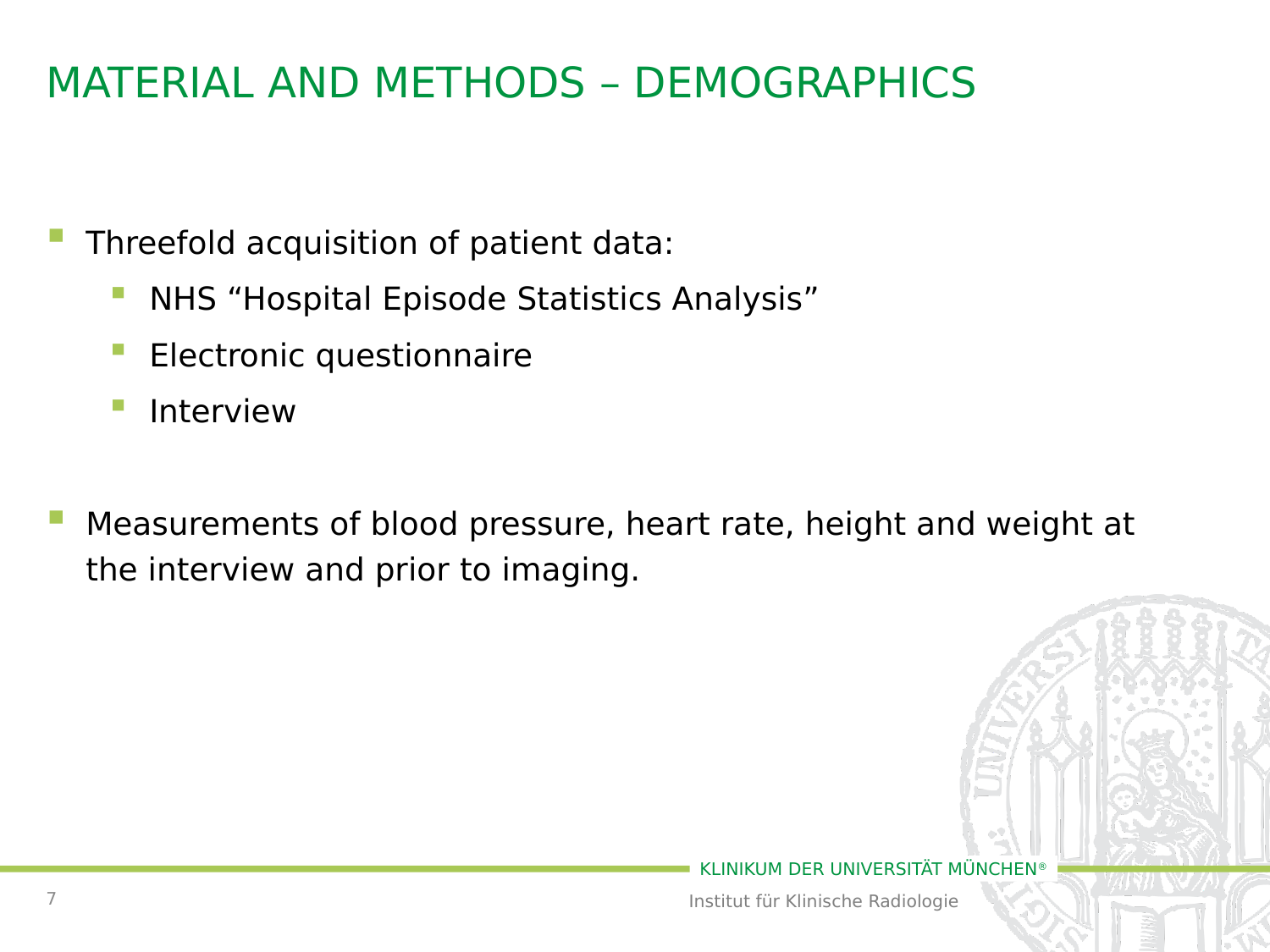

# Material and methods – demographics
Threefold acquisition of patient data:
NHS “Hospital Episode Statistics Analysis”
Electronic questionnaire
Interview

Measurements of blood pressure, heart rate, height and weight at the interview and prior to imaging.
7